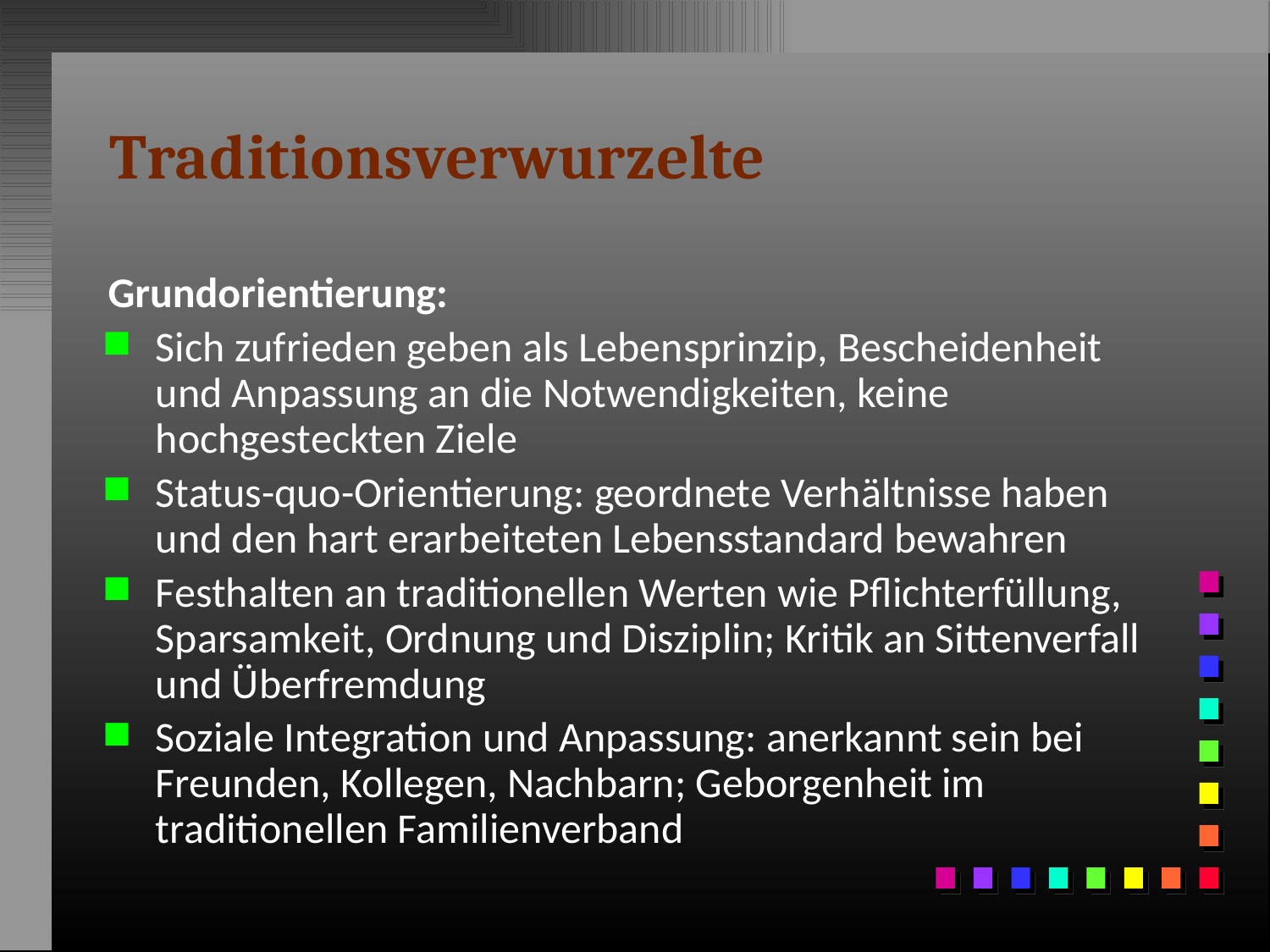

# Traditionsverwurzelte
Grundorientierung:
Sich zufrieden geben als Lebensprinzip, Bescheidenheit und Anpassung an die Notwendigkeiten, keine hochgesteckten Ziele
Status-quo-Orientierung: geordnete Verhältnisse haben und den hart erarbeiteten Lebensstandard bewahren
Festhalten an traditionellen Werten wie Pflichterfüllung, Sparsamkeit, Ordnung und Disziplin; Kritik an Sittenverfall und Überfremdung
Soziale Integration und Anpassung: anerkannt sein bei Freunden, Kollegen, Nachbarn; Geborgenheit im traditionellen Familienverband